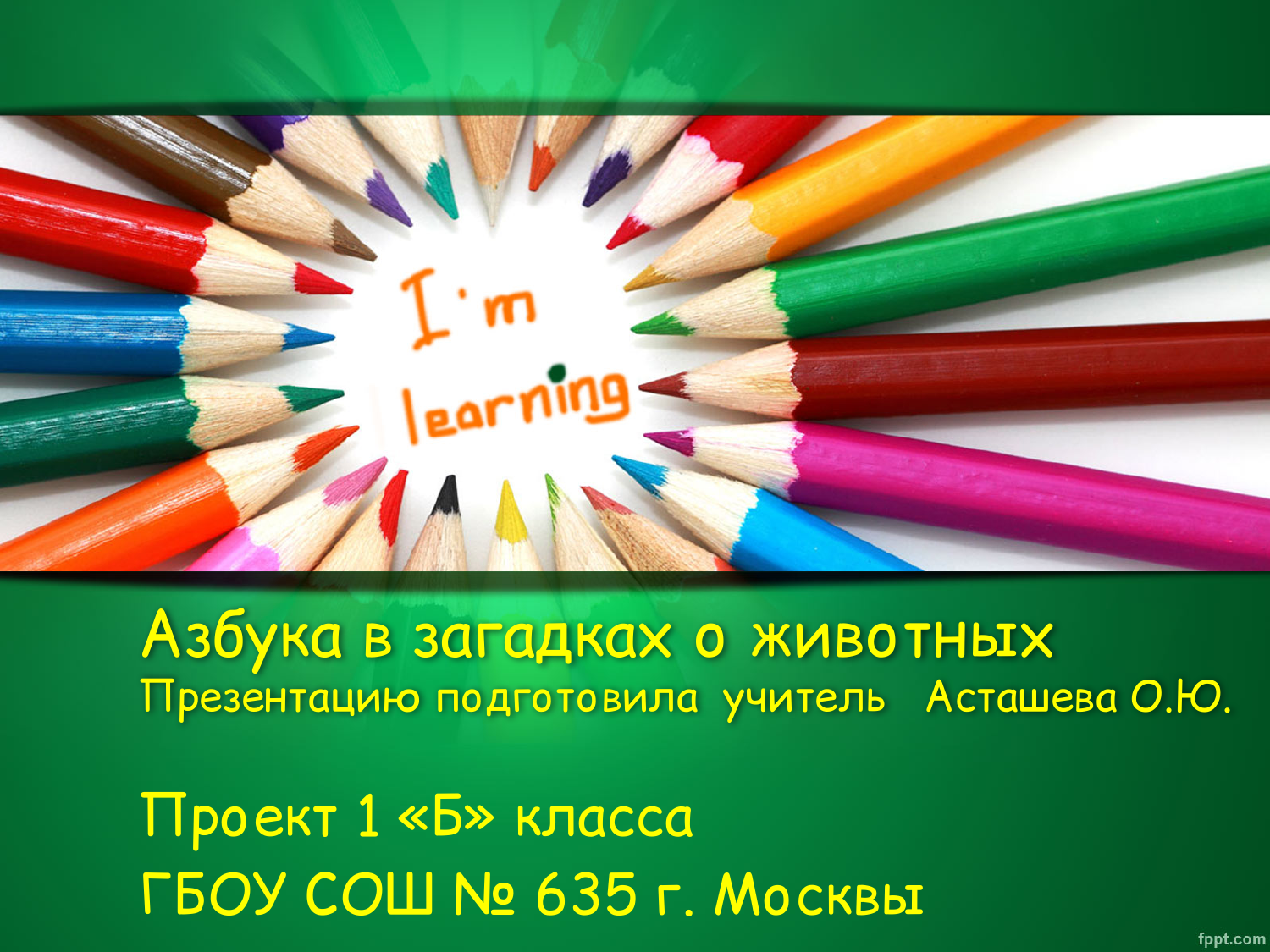

# Азбука в загадках о животных Презентацию подготовила  учитель   Асташева О.Ю.
Проект 1 «Б» класса
ГБОУ СОШ № 635 г. Москвы